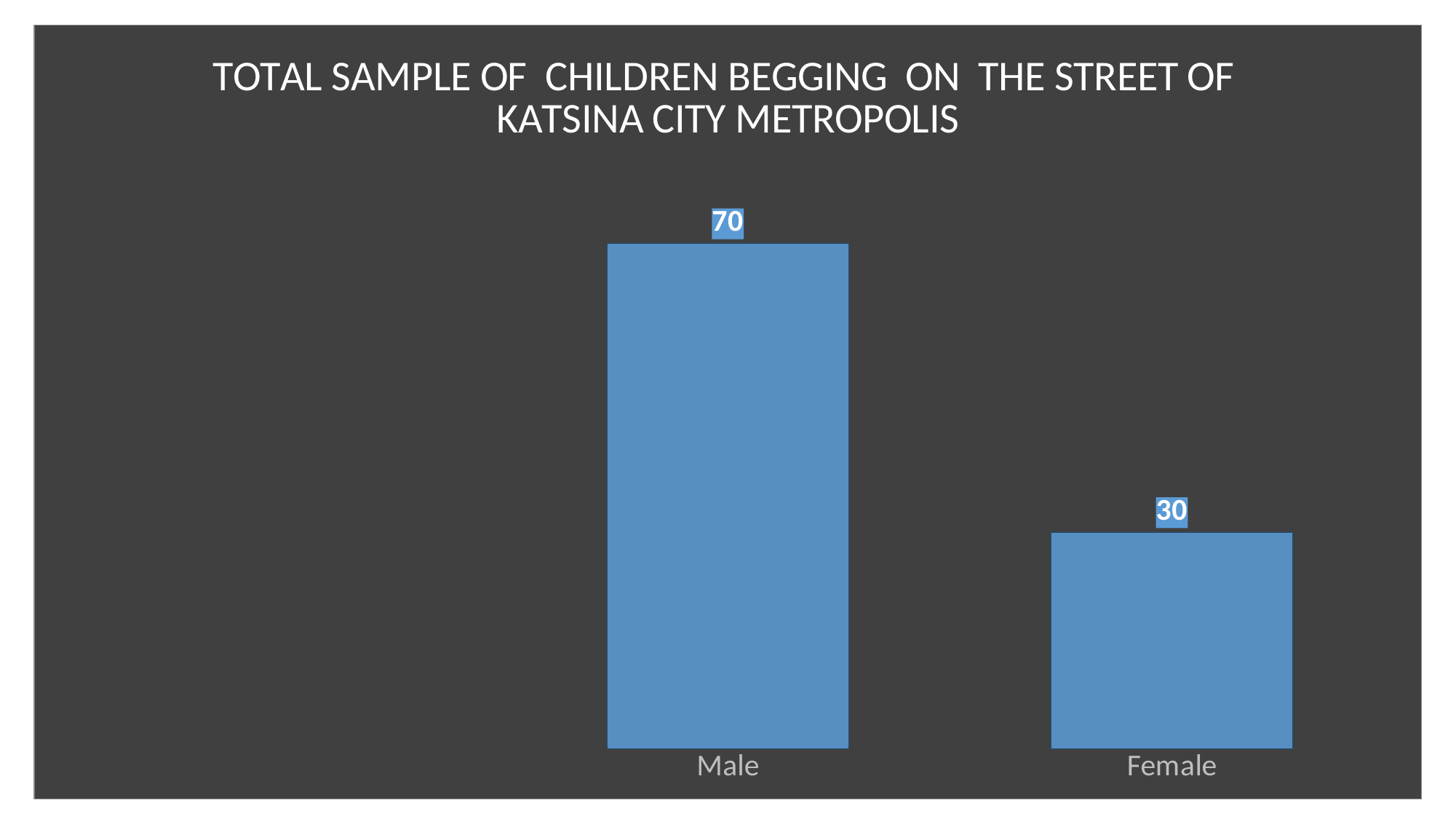

### Chart: TOTAL SAMPLE OF  CHILDREN BEGGING  ON  THE STREET OF  KATSINA CITY METROPOLIS

| Category |  |
|---|---|
|  | None |
| Male | 70.0 |
| Female | 30.0 |